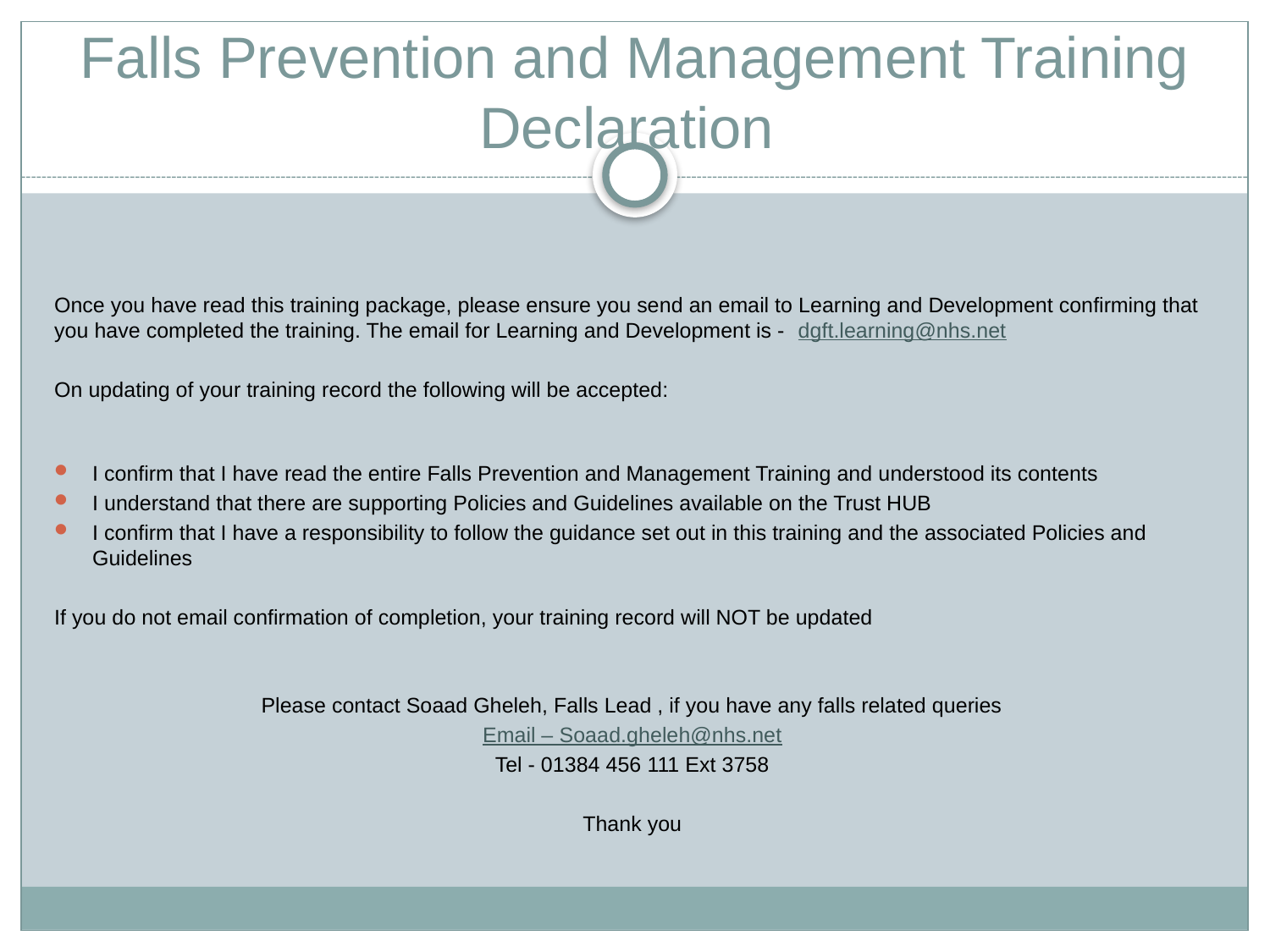

# Falls Prevention and Management Training Declaration

Once you have read this training package, please ensure you send an email to Learning and Development confirming that you have completed the training. The email for Learning and Development is -  dgft.learning@nhs.net

On updating of your training record the following will be accepted:

I confirm that I have read the entire Falls Prevention and Management Training and understood its contents
I understand that there are supporting Policies and Guidelines available on the Trust HUB
I confirm that I have a responsibility to follow the guidance set out in this training and the associated Policies and Guidelines

If you do not email confirmation of completion, your training record will NOT be updated

Please contact Soaad Gheleh, Falls Lead , if you have any falls related queries
Email – Soaad.gheleh@nhs.net
Tel - 01384 456 111 Ext 3758

Thank you